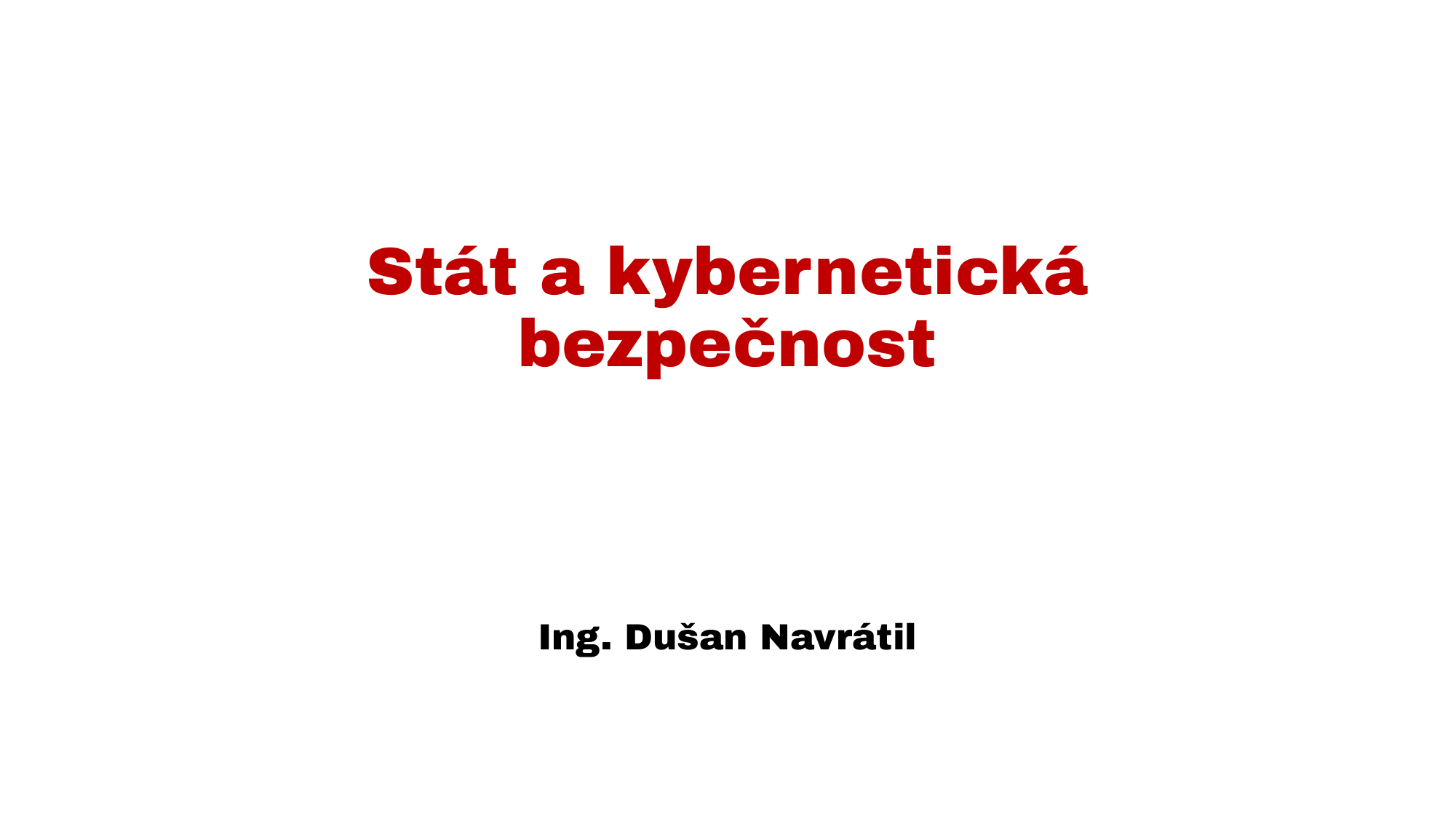

# Stát a kybernetická bezpečnost
Ing. Dušan Navrátil